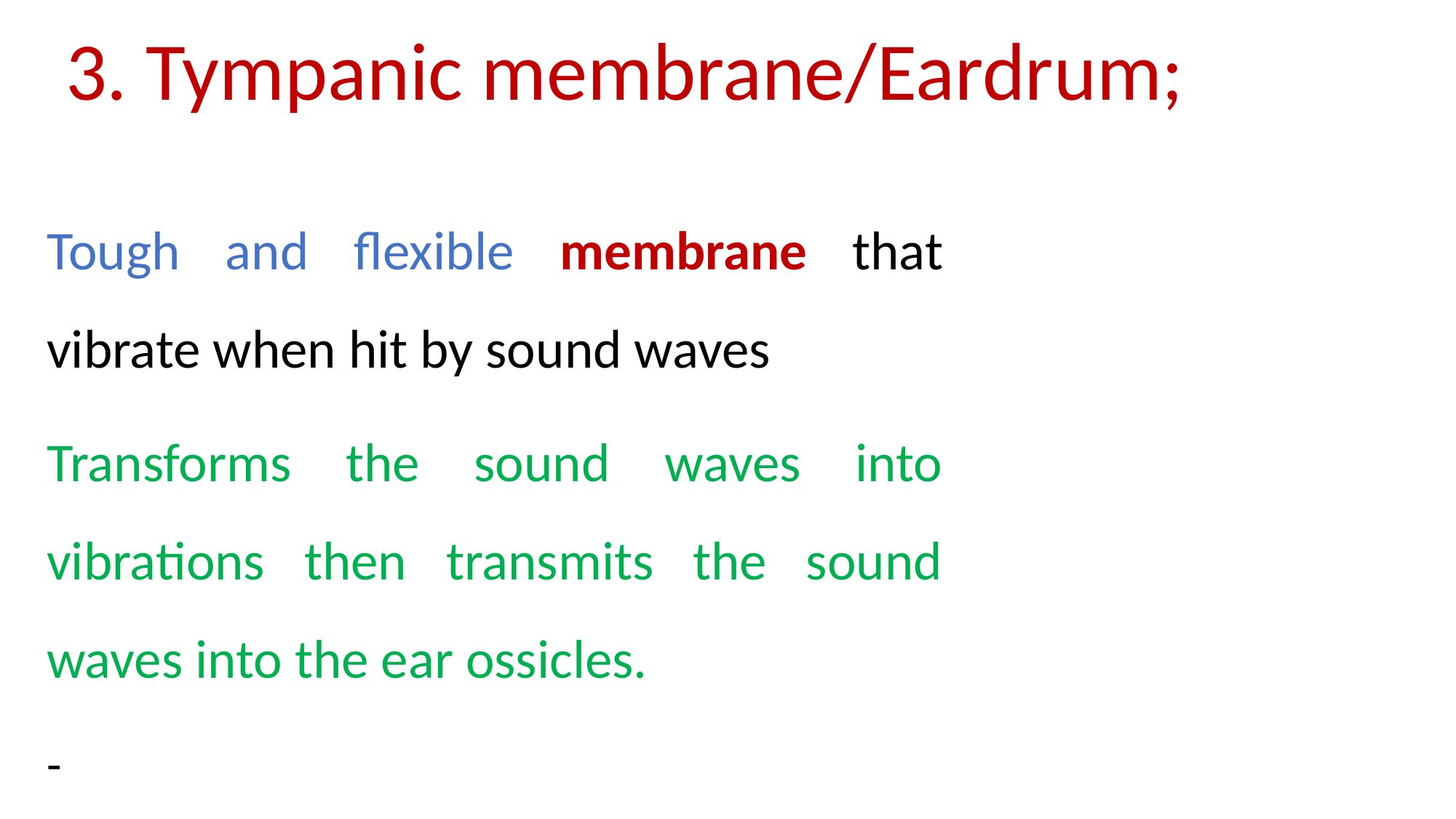

# 3. Tympanic membrane/Eardrum;
Tough and flexible membrane that vibrate when hit by sound waves
Transforms the sound waves into vibrations then transmits the sound waves into the ear ossicles.
-